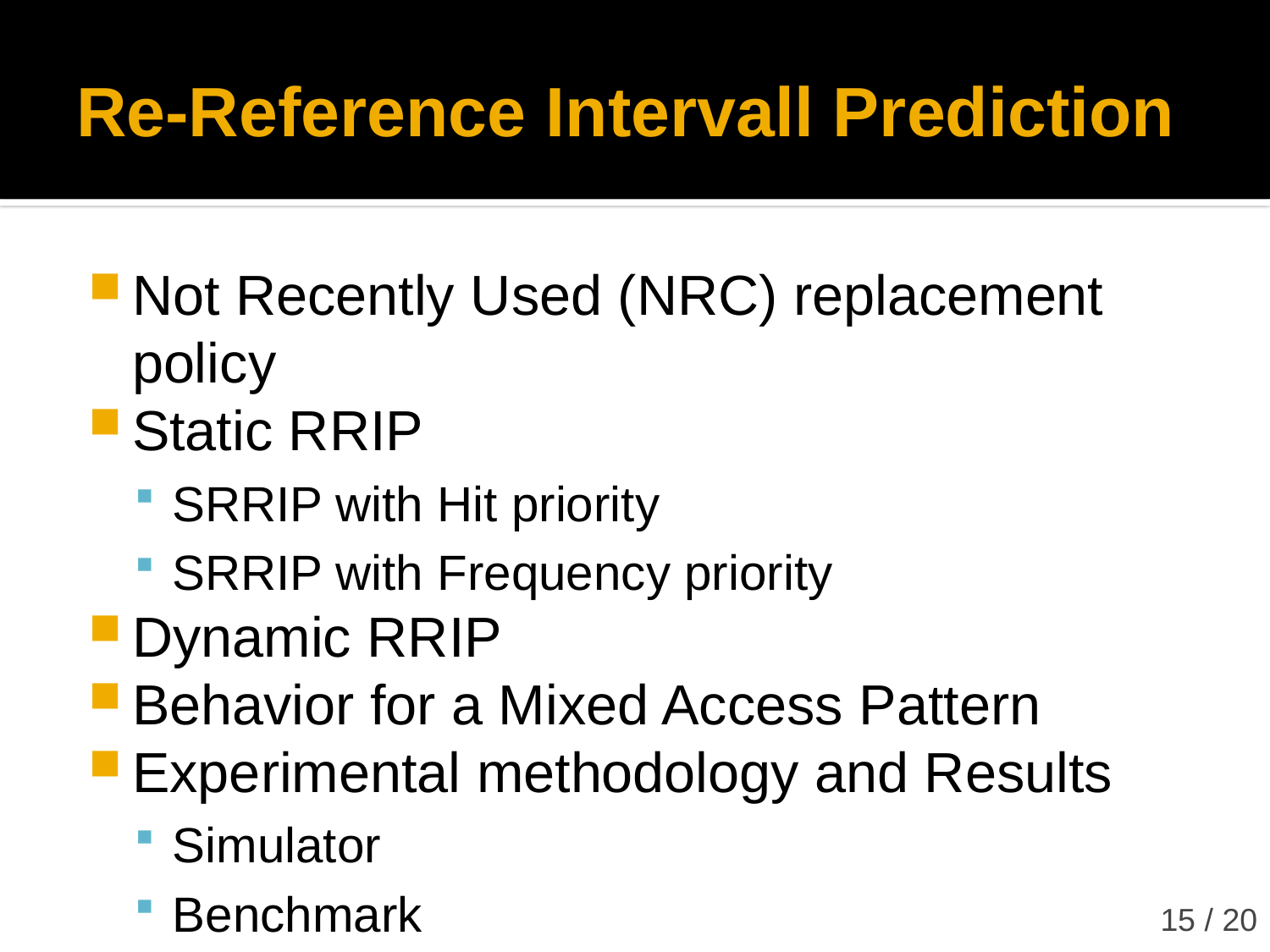

# Re-Reference Intervall Prediction
Not Recently Used (NRC) replacement policy
Static RRIP
SRRIP with Hit priority
SRRIP with Frequency priority
Dynamic RRIP
Behavior for a Mixed Access Pattern
Experimental methodology and Results
Simulator
Benchmark

15 / 20